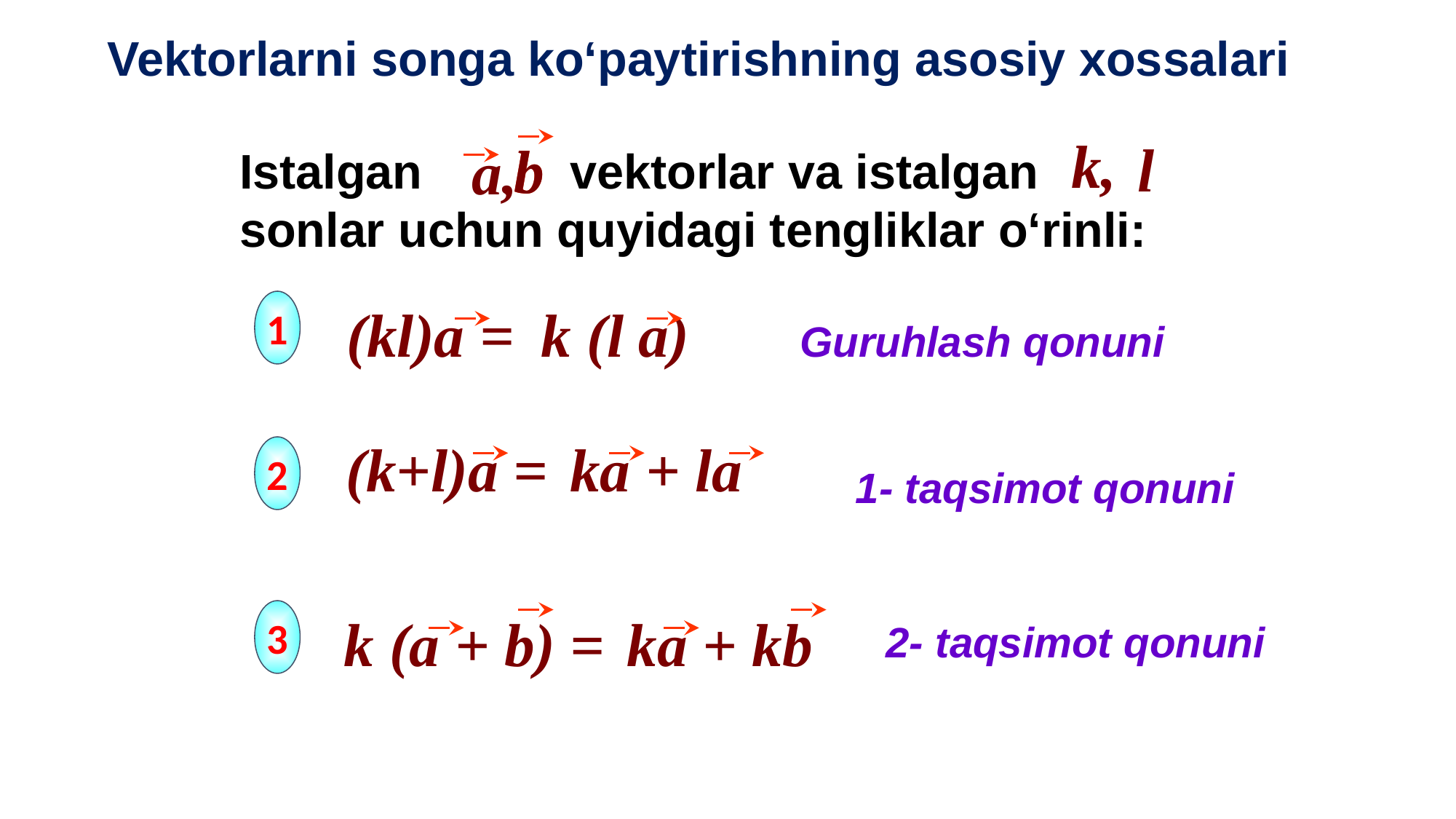

Vektorlarni songa ko‘paytirishning asosiy xossalari

k,
l
b
b

a,

Istalgan           vektorlar va istalgan
sonlar uchun quyidagi tengliklar o‘rinli:
1
(kl)a =

k (l a)

Guruhlash qonuni
(k+l)a =

ka + la

2
1- taqsimot qonuni
3
k (a + b) =

ka + kb

2- taqsimot qonuni